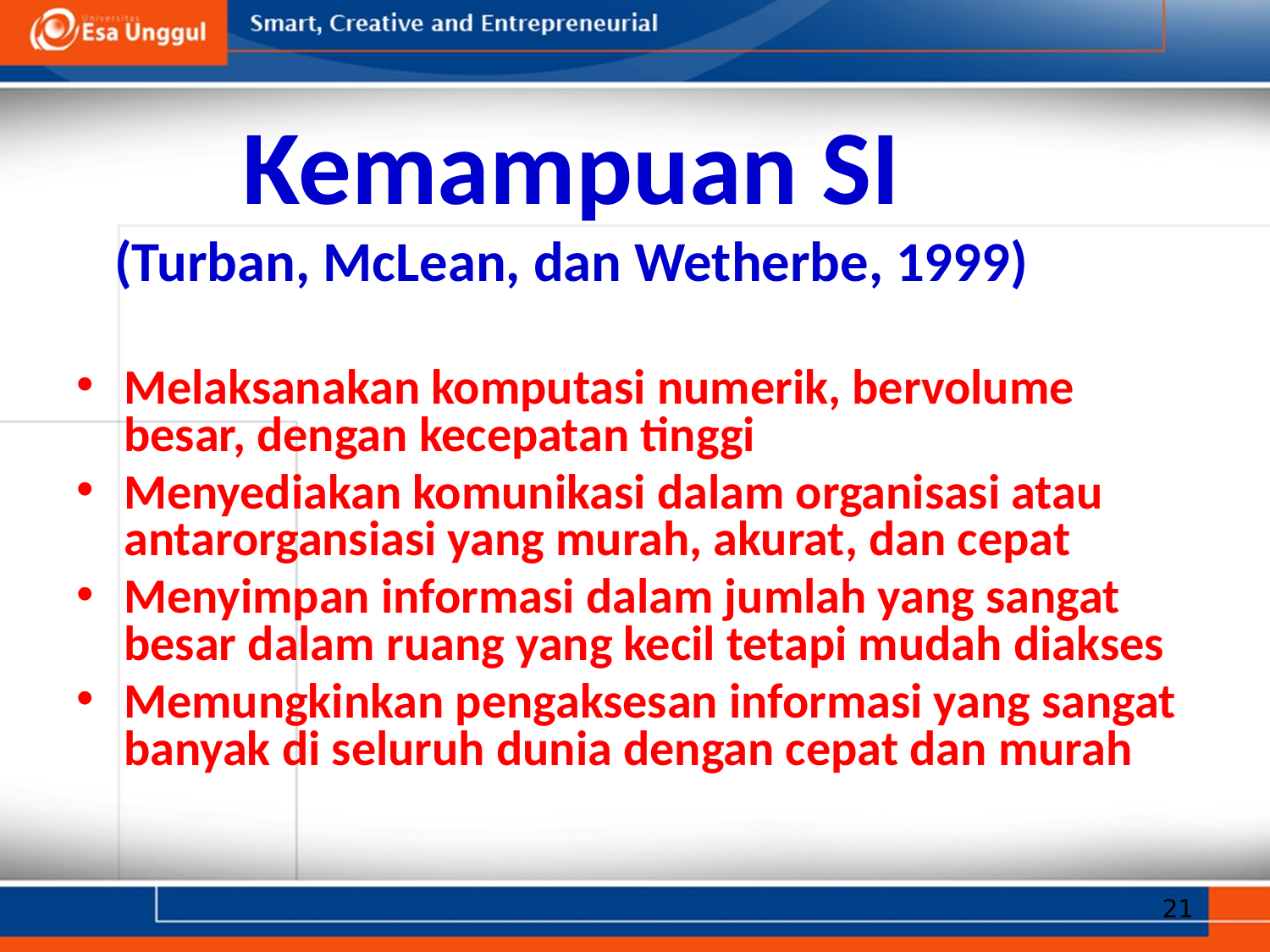

# Kemampuan SI (Turban, McLean, dan Wetherbe, 1999)
Melaksanakan komputasi numerik, bervolume besar, dengan kecepatan tinggi
Menyediakan komunikasi dalam organisasi atau antarorgansiasi yang murah, akurat, dan cepat
Menyimpan informasi dalam jumlah yang sangat besar dalam ruang yang kecil tetapi mudah diakses
Memungkinkan pengaksesan informasi yang sangat banyak di seluruh dunia dengan cepat dan murah
21